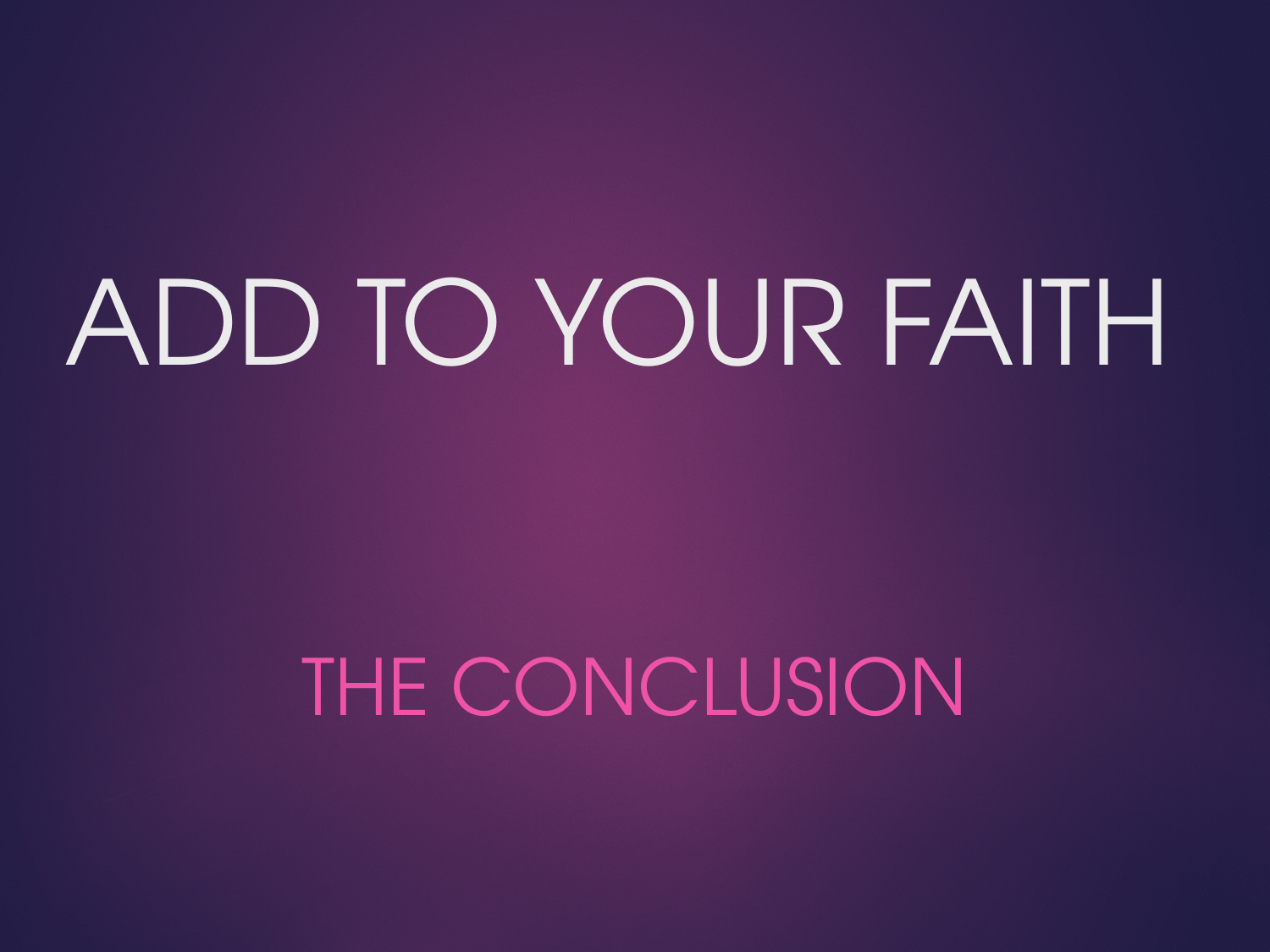

# ADD TO YOUR FAITH
The conclusion